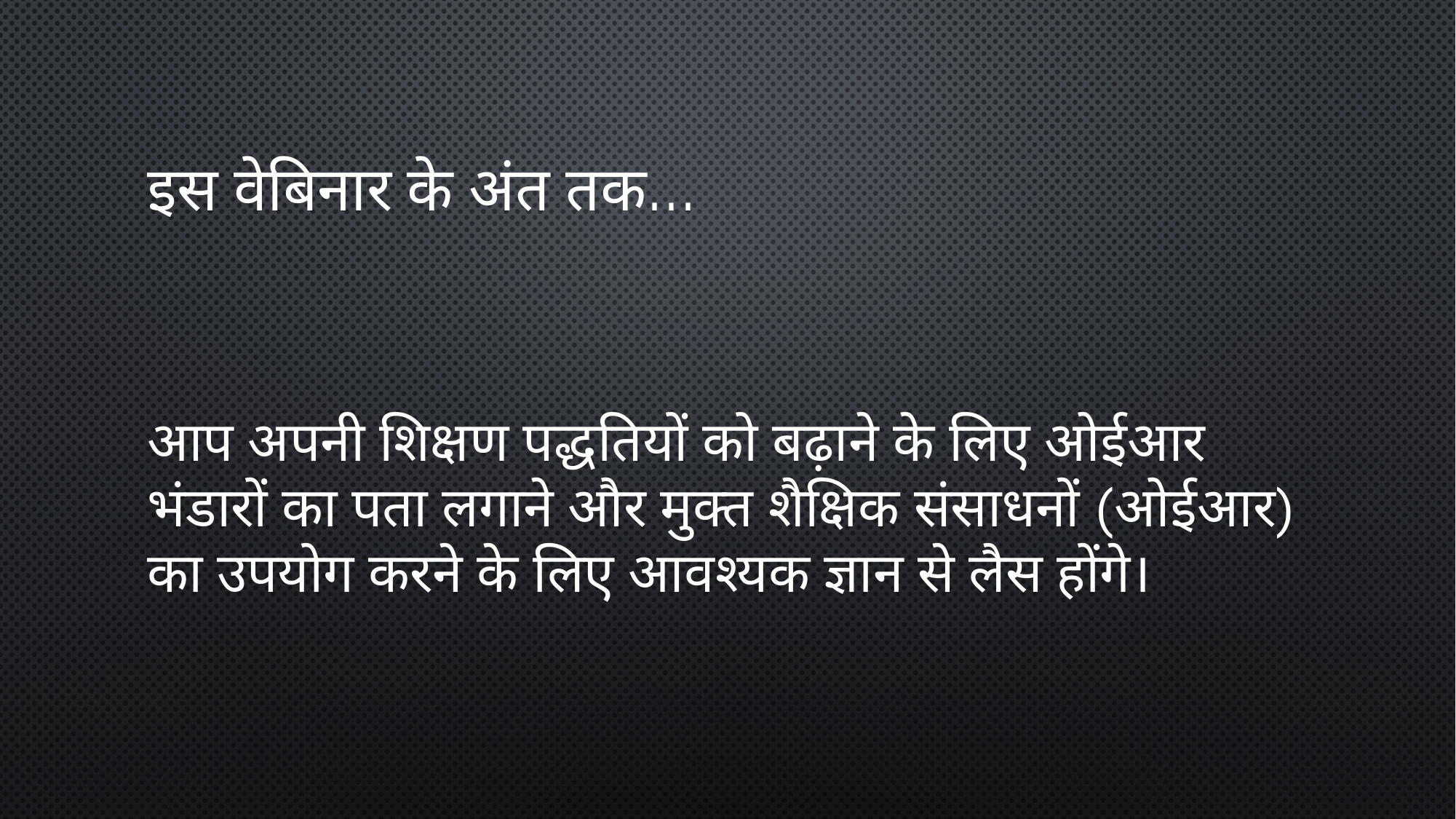

# इस वेबिनार के अंत तक...
आप अपनी शिक्षण पद्धतियों को बढ़ाने के लिए ओईआर भंडारों का पता लगाने और मुक्त शैक्षिक संसाधनों (ओईआर) का उपयोग करने के लिए आवश्यक ज्ञान से लैस होंगे।